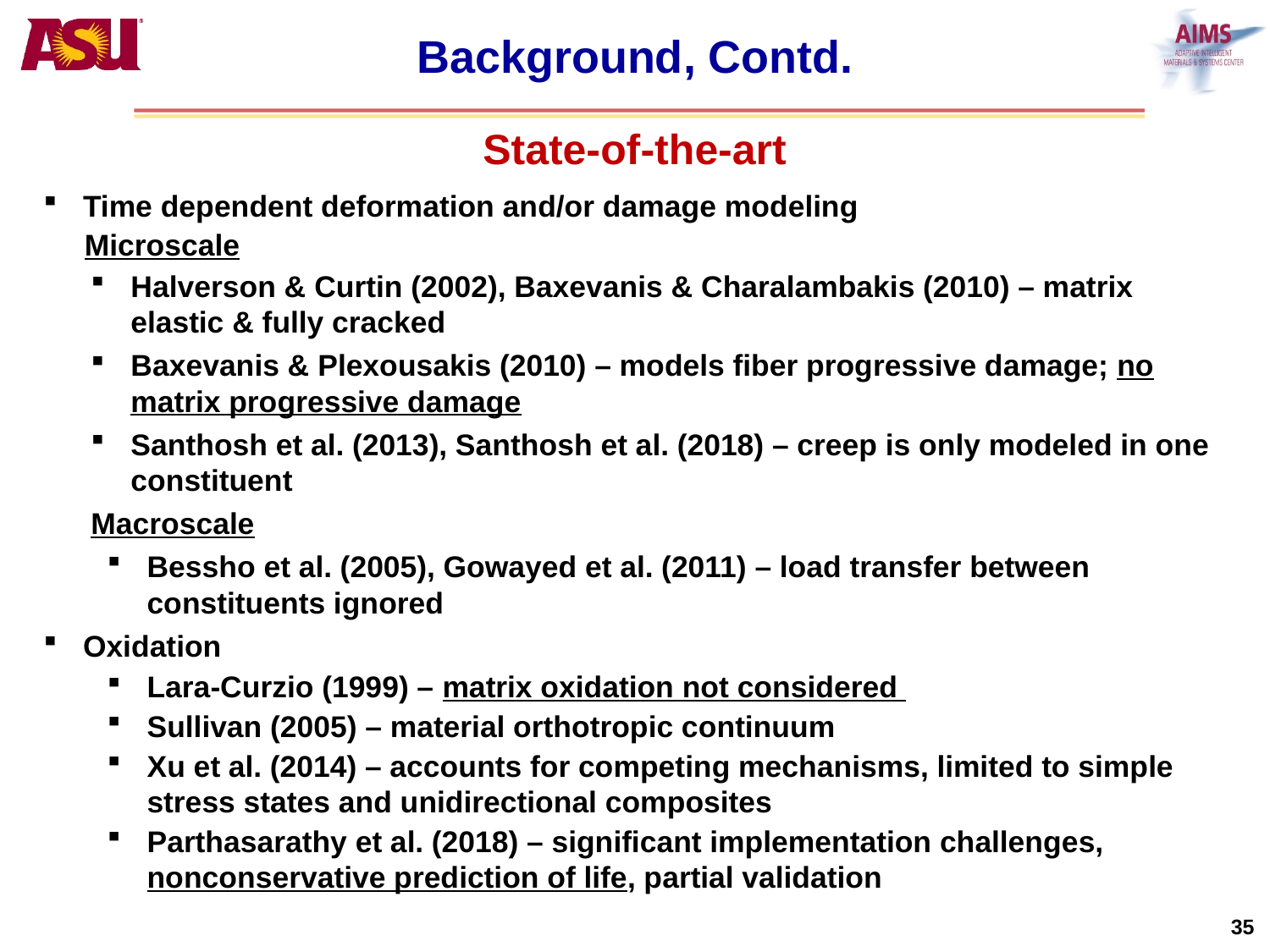

# Background, Contd.
State-of-the-art
Time dependent deformation and/or damage modeling
     Microscale
Halverson & Curtin (2002), Baxevanis & Charalambakis (2010) – matrix elastic & fully cracked
Baxevanis & Plexousakis (2010) – models fiber progressive damage; no matrix progressive damage
Santhosh et al. (2013), Santhosh et al. (2018) – creep is only modeled in one constituent
Macroscale
Bessho et al. (2005), Gowayed et al. (2011) – load transfer between constituents ignored
Oxidation
Lara-Curzio (1999) – matrix oxidation not considered
Sullivan (2005) – material orthotropic continuum
Xu et al. (2014) – accounts for competing mechanisms, limited to simple stress states and unidirectional composites
Parthasarathy et al. (2018) – significant implementation challenges, nonconservative prediction of life, partial validation
35